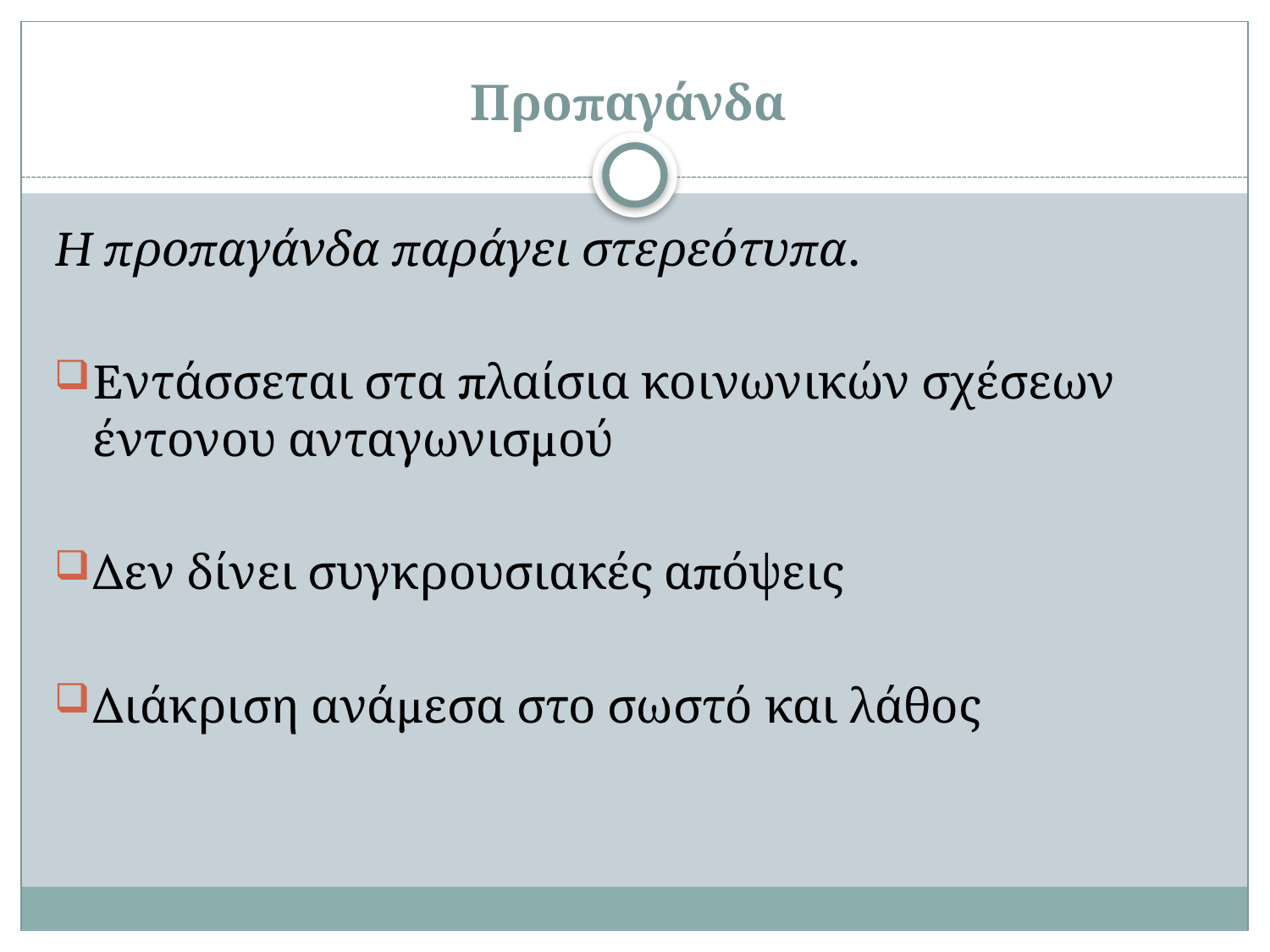

# Προπαγάνδα
Η προπαγάνδα παράγει στερεότυπα.

Εντάσσεται στα πλαίσια κοινωνικών σχέσεων έντονου ανταγωνισμού

Δεν δίνει συγκρουσιακές απόψεις

Διάκριση ανάμεσα στο σωστό και λάθος